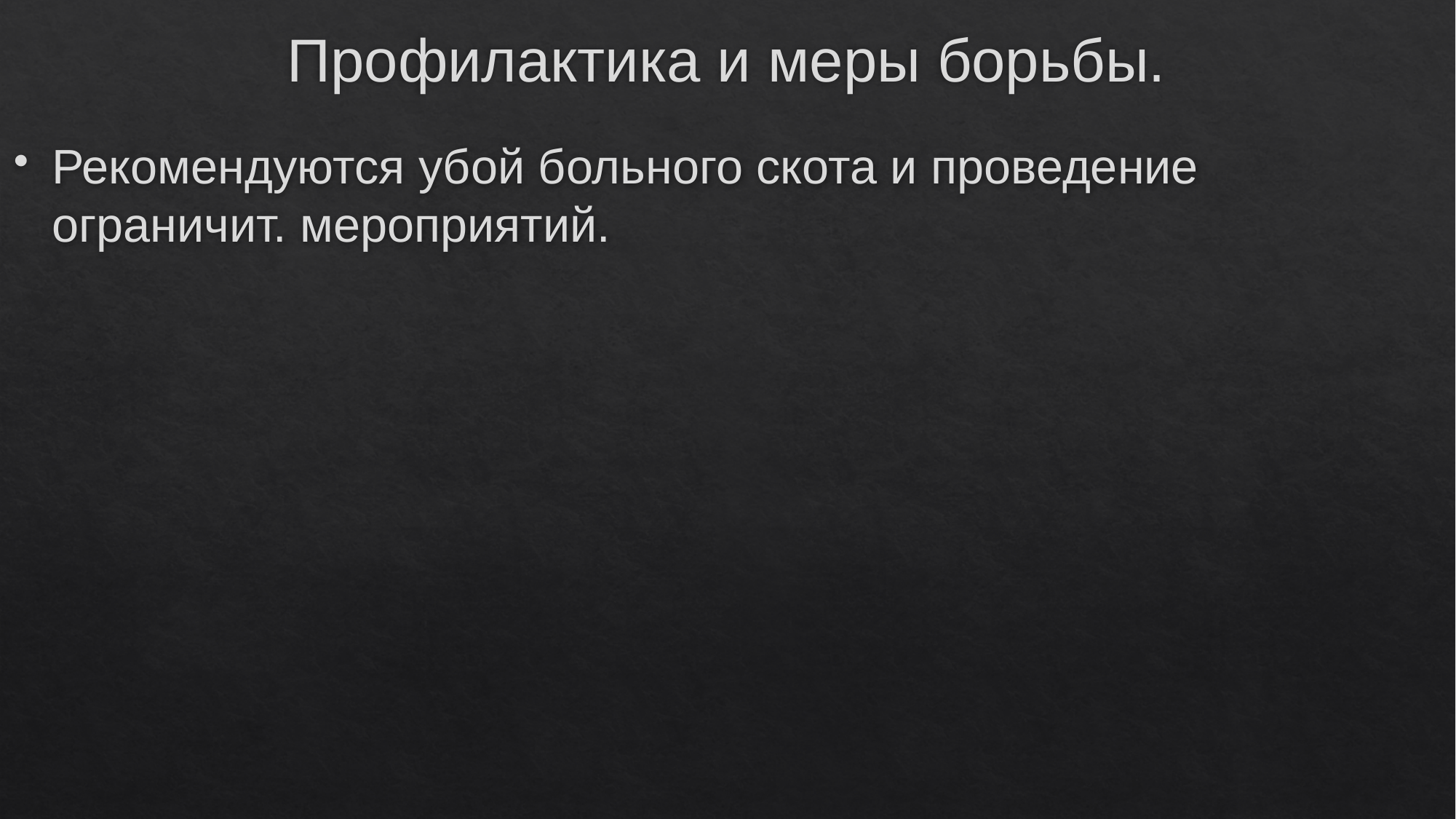

# Профилактика и меры борьбы.
Рекомендуются убой больного скота и проведение ограничит. мероприятий.